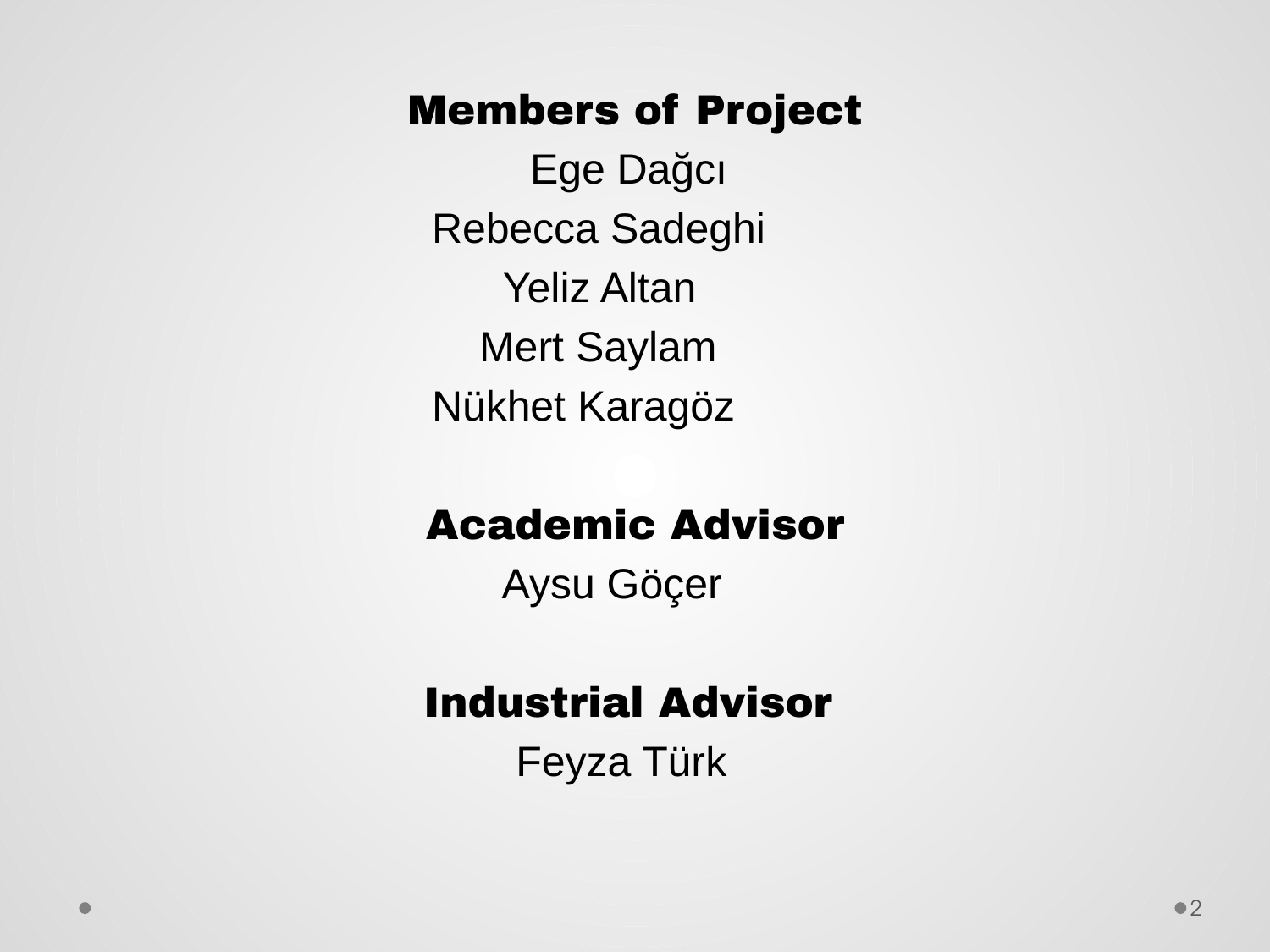

Members of Project
                                Ege Dağcı
                              Rebecca Sadeghi
                                    Yeliz Altan
                                  Mert Saylam
                              Nükhet Karagöz

Academic Advisor
                              Aysu Göçer

Industrial Advisor
                               Feyza Türk

2